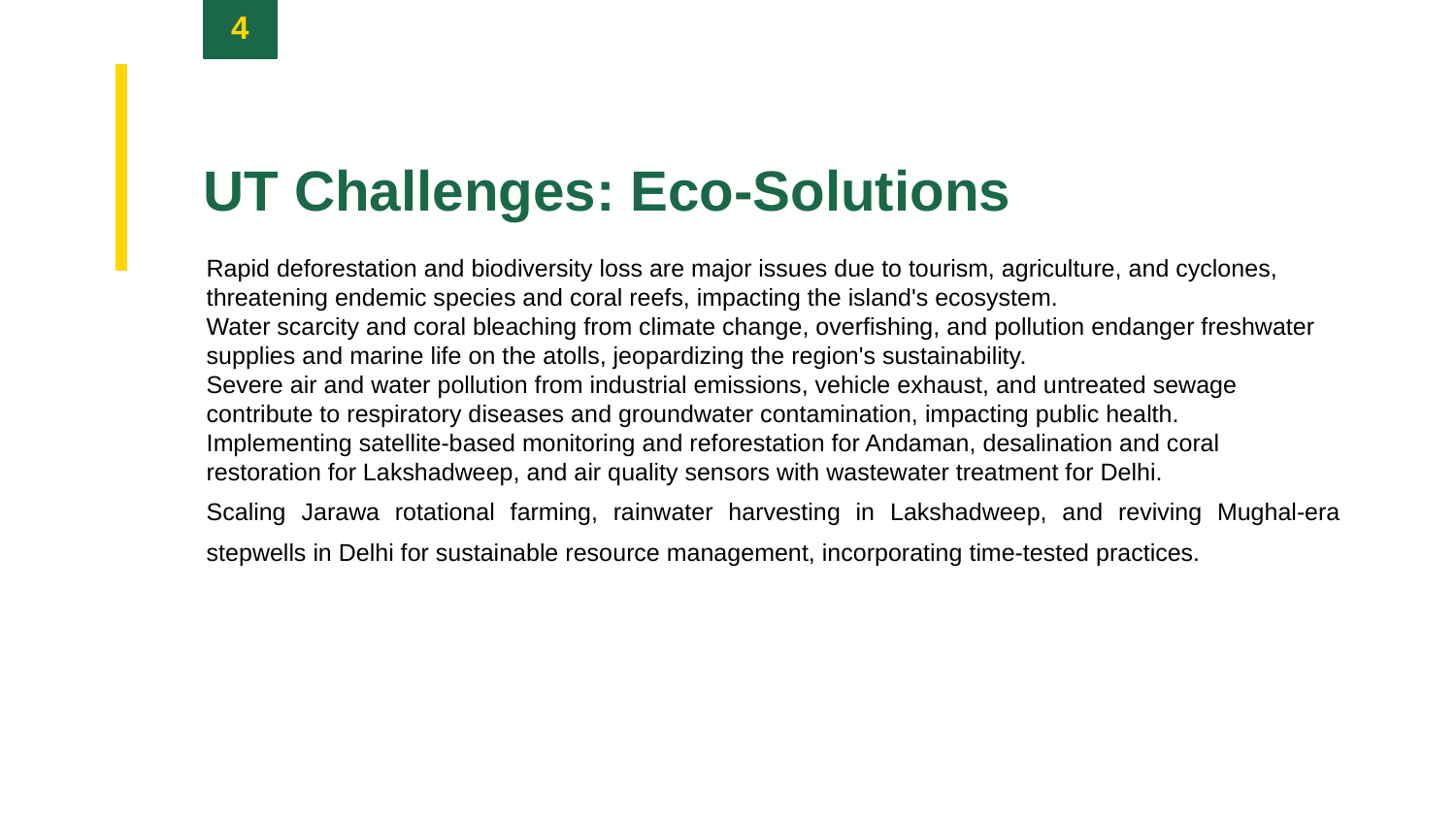

4

UT Challenges: Eco-Solutions
Rapid deforestation and biodiversity loss are major issues due to tourism, agriculture, and cyclones, threatening endemic species and coral reefs, impacting the island's ecosystem.
Water scarcity and coral bleaching from climate change, overfishing, and pollution endanger freshwater supplies and marine life on the atolls, jeopardizing the region's sustainability.
Severe air and water pollution from industrial emissions, vehicle exhaust, and untreated sewage contribute to respiratory diseases and groundwater contamination, impacting public health.
Implementing satellite-based monitoring and reforestation for Andaman, desalination and coral restoration for Lakshadweep, and air quality sensors with wastewater treatment for Delhi.
Scaling Jarawa rotational farming, rainwater harvesting in Lakshadweep, and reviving Mughal-era stepwells in Delhi for sustainable resource management, incorporating time-tested practices.